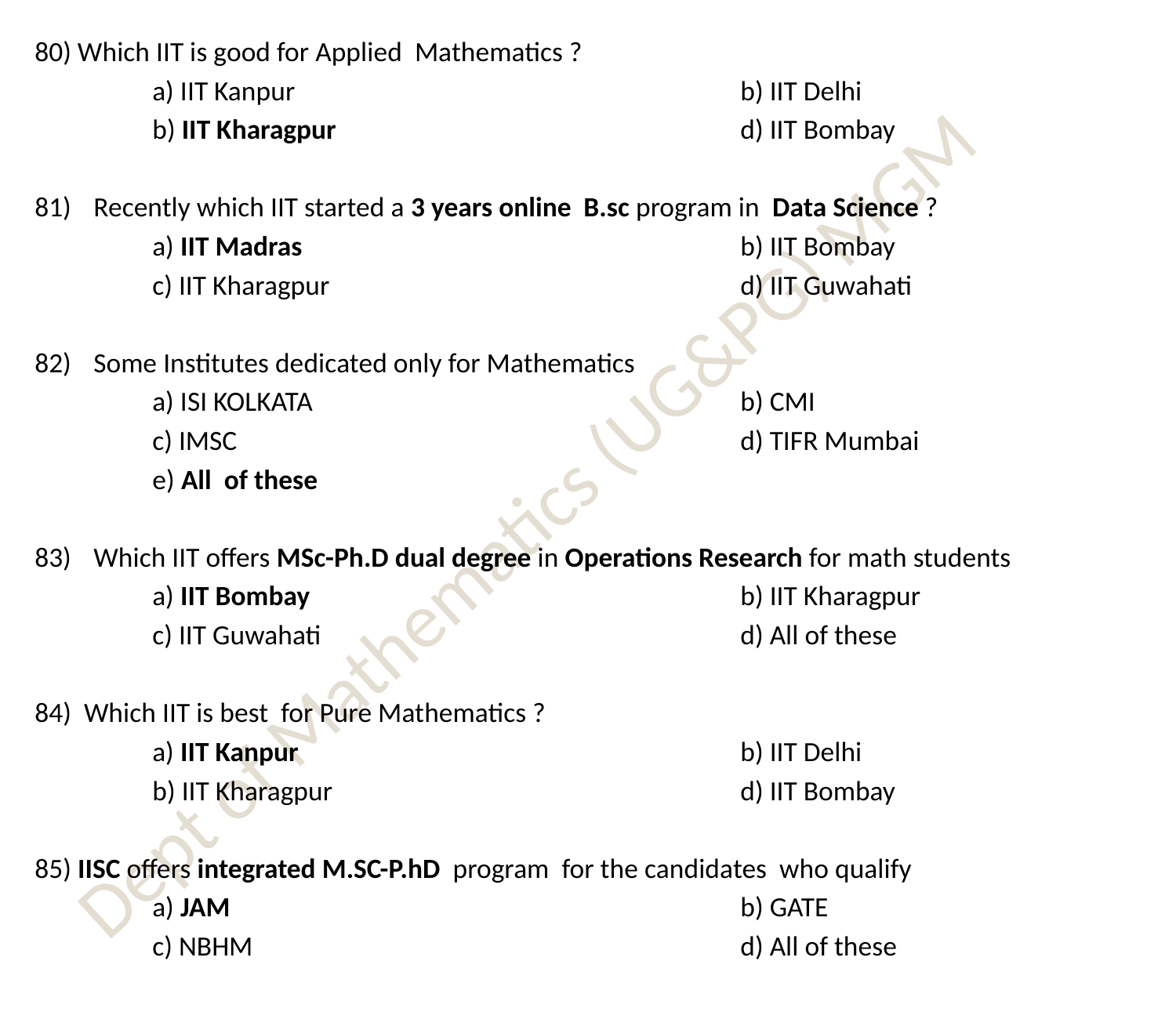

80) Which IIT is good for Applied  Mathematics ?
	a) IIT Kanpur 				b) IIT Delhi
	b) IIT Kharagpur 				d) IIT Bombay

Recently which IIT started a 3 years online  B.sc program in  Data Science ?
	a) IIT Madras 				b) IIT Bombay
	c) IIT Kharagpur 				d) IIT Guwahati

Some Institutes dedicated only for Mathematics
	a) ISI KOLKATA 				b) CMI
	c) IMSC 					d) TIFR Mumbai
	e) All  of these

Which IIT offers MSc-Ph.D dual degree in Operations Research for math students
	a) IIT Bombay				b) IIT Kharagpur
	c) IIT Guwahati 				d) All of these

84)  Which IIT is best  for Pure Mathematics ?
	a) IIT Kanpur 				b) IIT Delhi
	b) IIT Kharagpur 				d) IIT Bombay

85) IISC offers integrated M.SC-P.hD  program  for the candidates  who qualify
	a) JAM 					b) GATE
	c) NBHM 					d) All of these